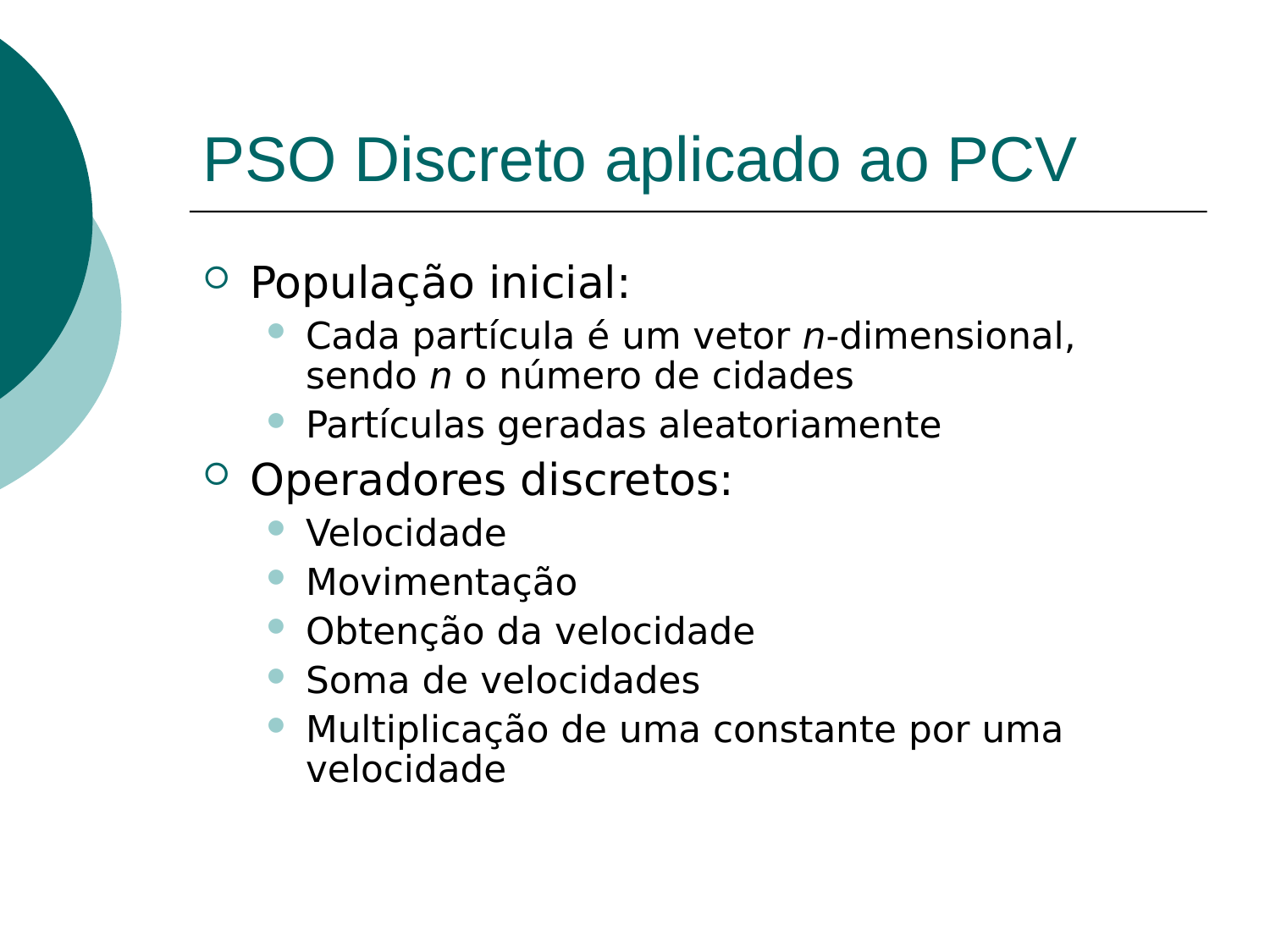

PSO Discreto aplicado ao PCV
População inicial:
Cada partícula é um vetor n-dimensional, sendo n o número de cidades
Partículas geradas aleatoriamente
Operadores discretos:
Velocidade
Movimentação
Obtenção da velocidade
Soma de velocidades
Multiplicação de uma constante por uma velocidade